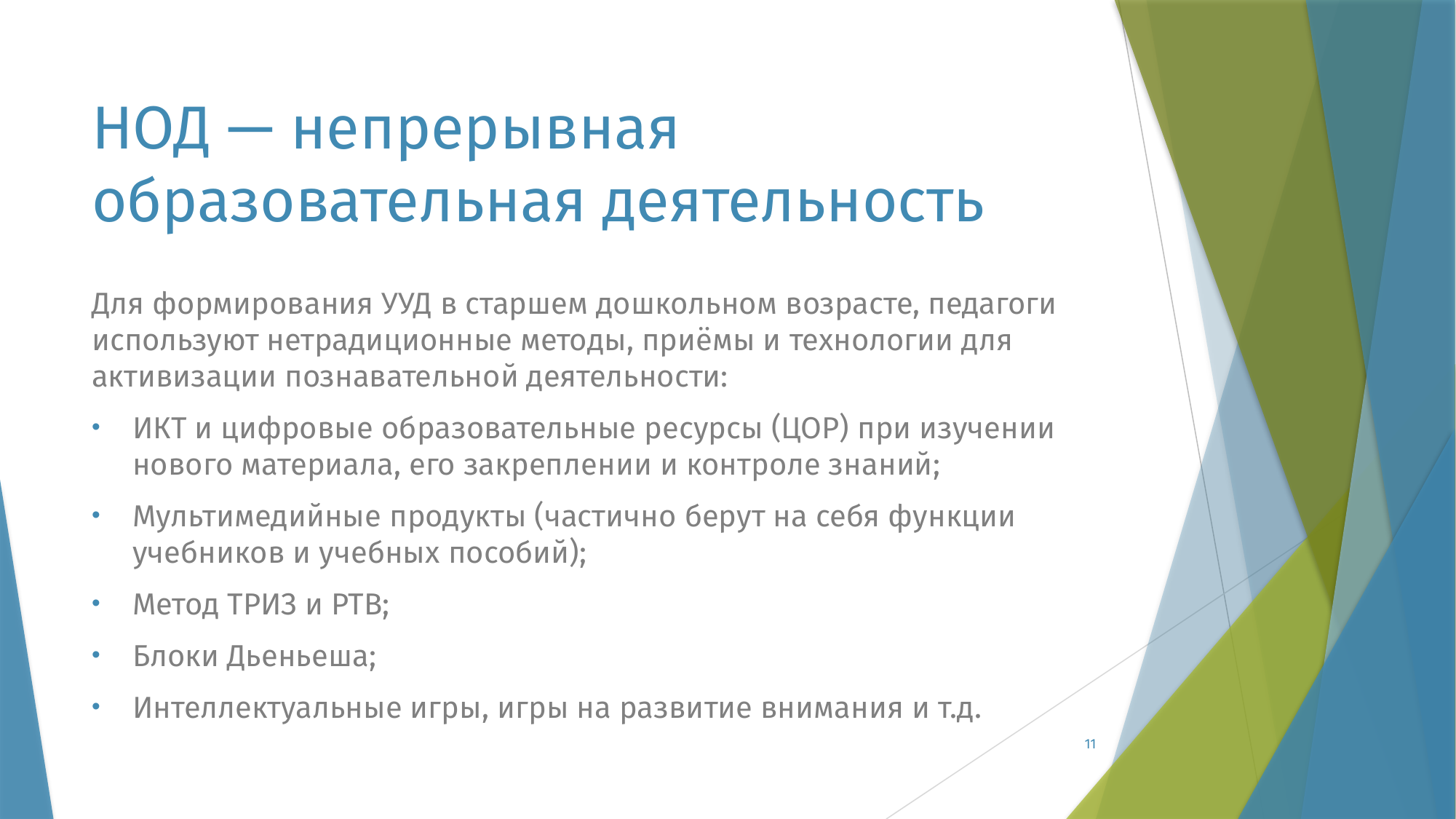

# НОД — непрерывная образовательная деятельность
Для формирования УУД в старшем дошкольном возрасте, педагоги используют нетрадиционные методы, приёмы и технологии для активизации познавательной деятельности:
ИКТ и цифровые образовательные ресурсы (ЦОР) при изучении нового материала, его закреплении и контроле знаний;
Мультимедийные продукты (частично берут на себя функции учебников и учебных пособий);
Метод ТРИЗ и РТВ;
Блоки Дьеньеша;
Интеллектуальные игры, игры на развитие внимания и т.д.

11